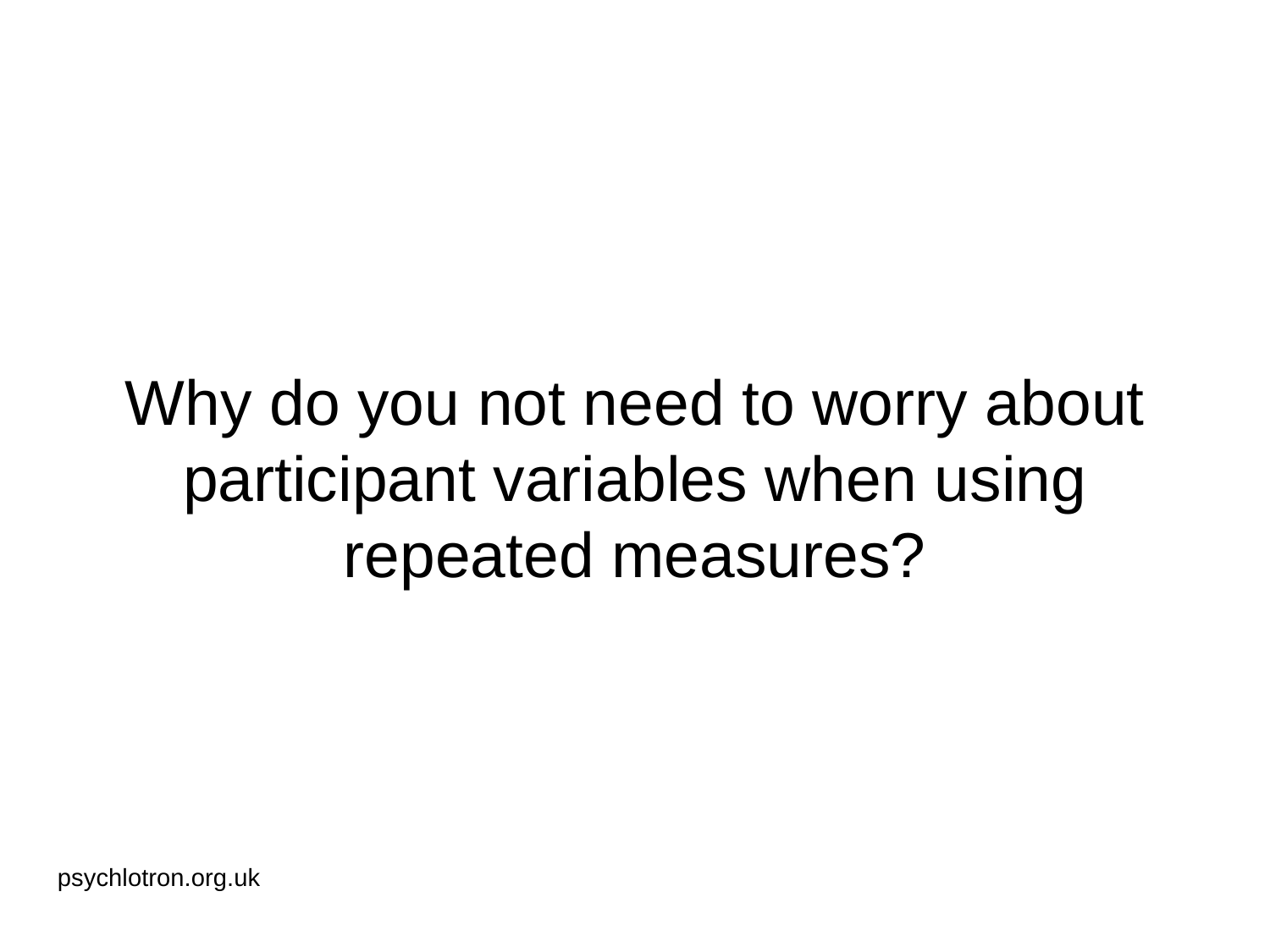

# Why do you not need to worry about participant variables when using repeated measures?